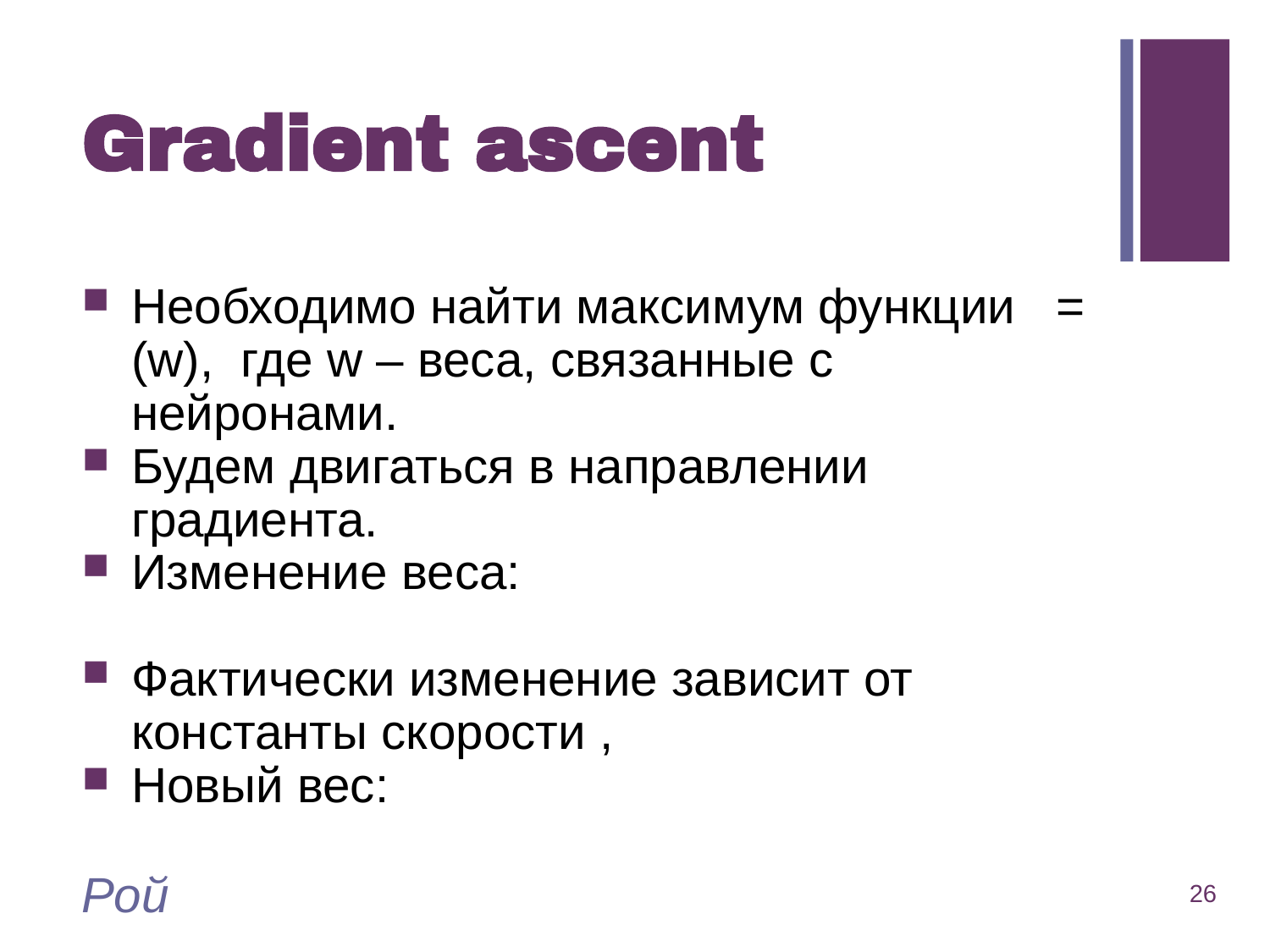

# Gradient ascent
Необходимо найти максимум функции   = (w),  где w – веса, связанные с нейронами.
Будем двигаться в направлении градиента.
Изменение веса:

Фактически изменение зависит от константы скорости ,
Новый вес:

Рой
26